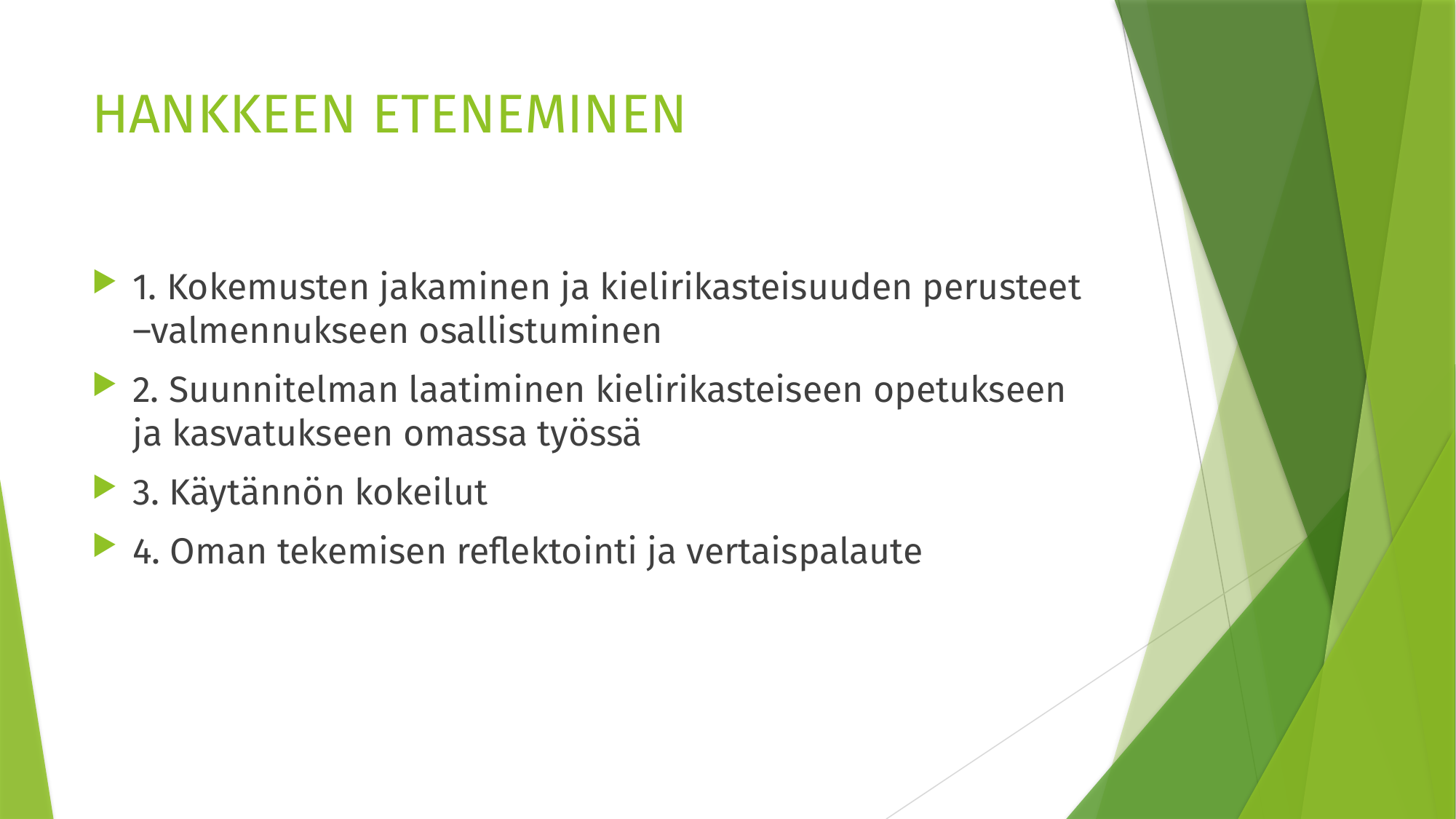

# HANKKEEN ETENEMINEN
1. Kokemusten jakaminen ja kielirikasteisuuden perusteet –valmennukseen osallistuminen
2. Suunnitelman laatiminen kielirikasteiseen opetukseen ja kasvatukseen omassa työssä
3. Käytännön kokeilut
4. Oman tekemisen reflektointi ja vertaispalaute